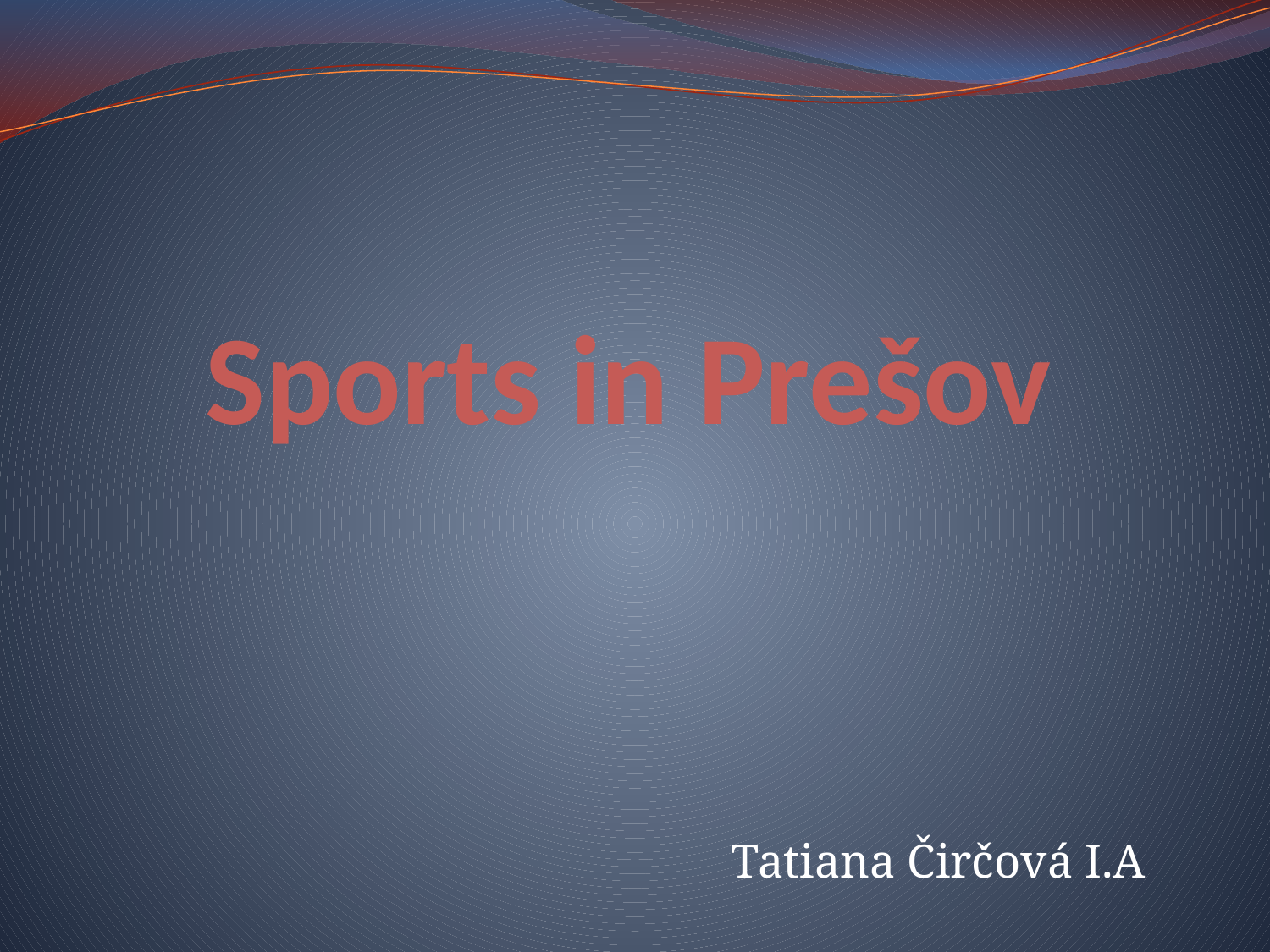

# Sports in Prešov
Tatiana Čirčová I.A